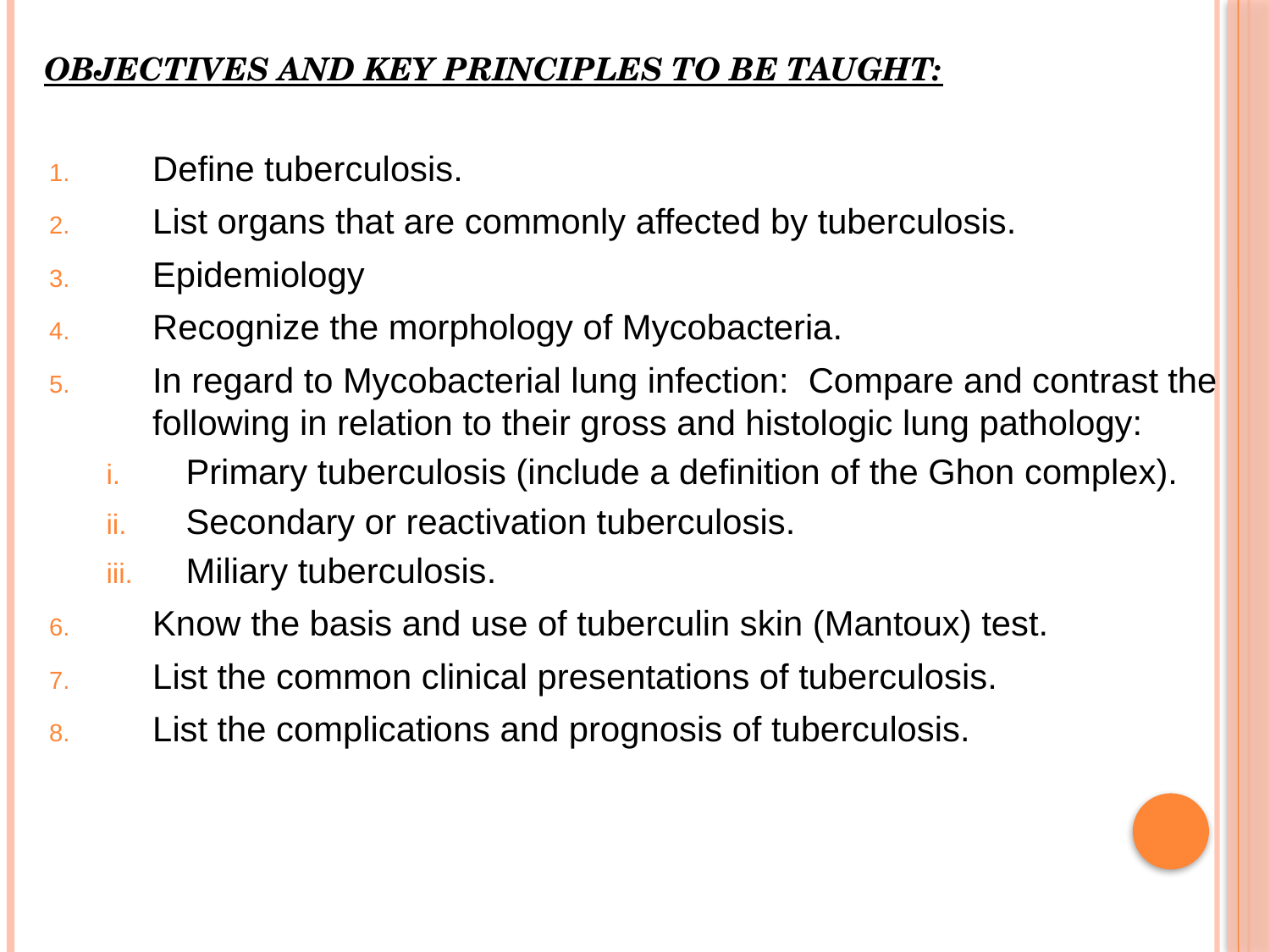

OBJECTIVES AND KEY PRINCIPLES TO BE TAUGHT:

Define tuberculosis.
List organs that are commonly affected by tuberculosis.
Epidemiology
Recognize the morphology of Mycobacteria.
In regard to Mycobacterial lung infection:  Compare and contrast the following in relation to their gross and histologic lung pathology:
Primary tuberculosis (include a definition of the Ghon complex).
Secondary or reactivation tuberculosis.
Miliary tuberculosis.
Know the basis and use of tuberculin skin (Mantoux) test.
List the common clinical presentations of tuberculosis.
List the complications and prognosis of tuberculosis.